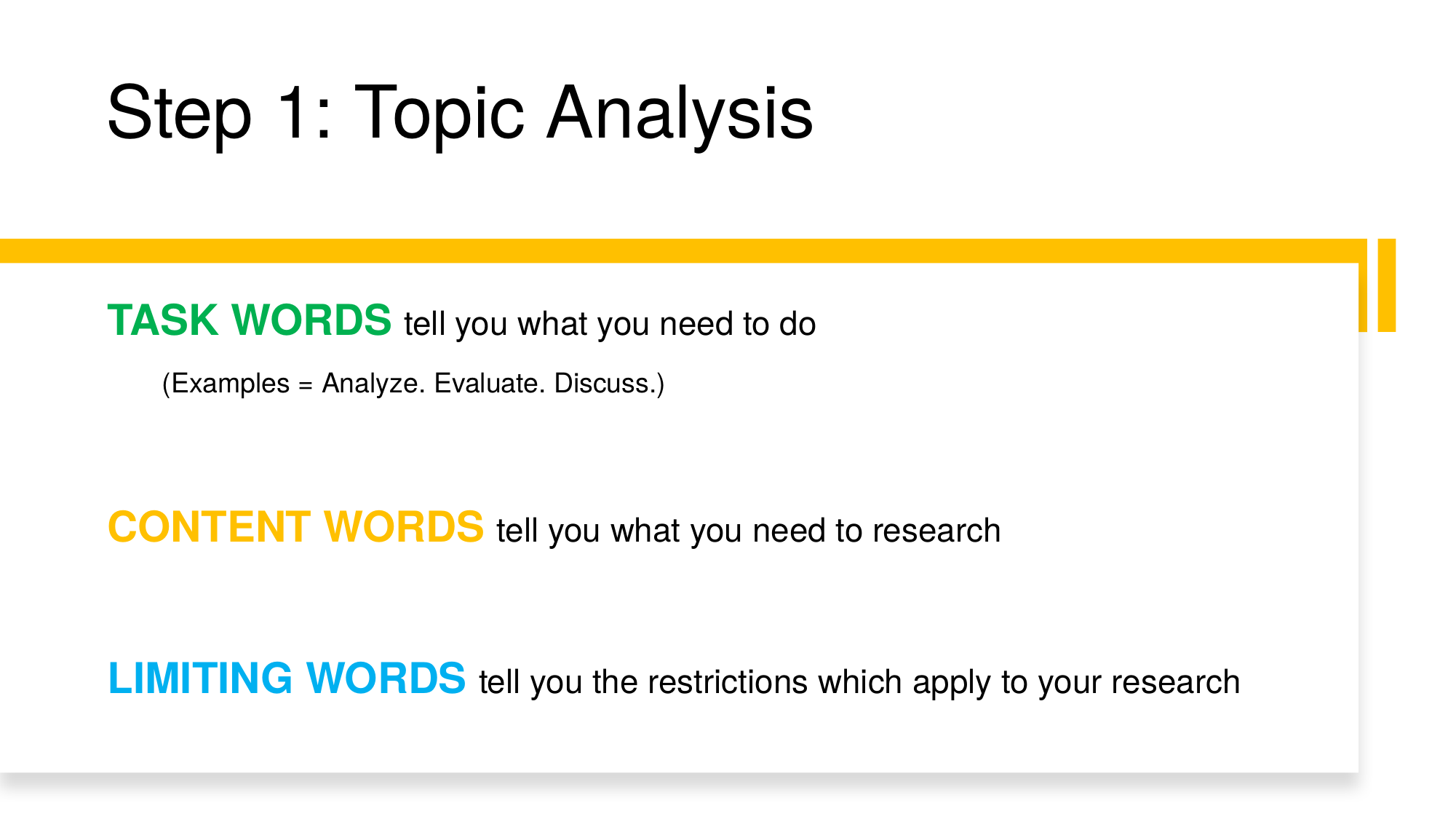

# Step 1: Topic Analysis

TASK WORDS tell you what you need to do
(Examples = Analyze. Evaluate. Discuss.)

CONTENT WORDS tell you what you need to research

LIMITING WORDS tell you the restrictions which apply to your research